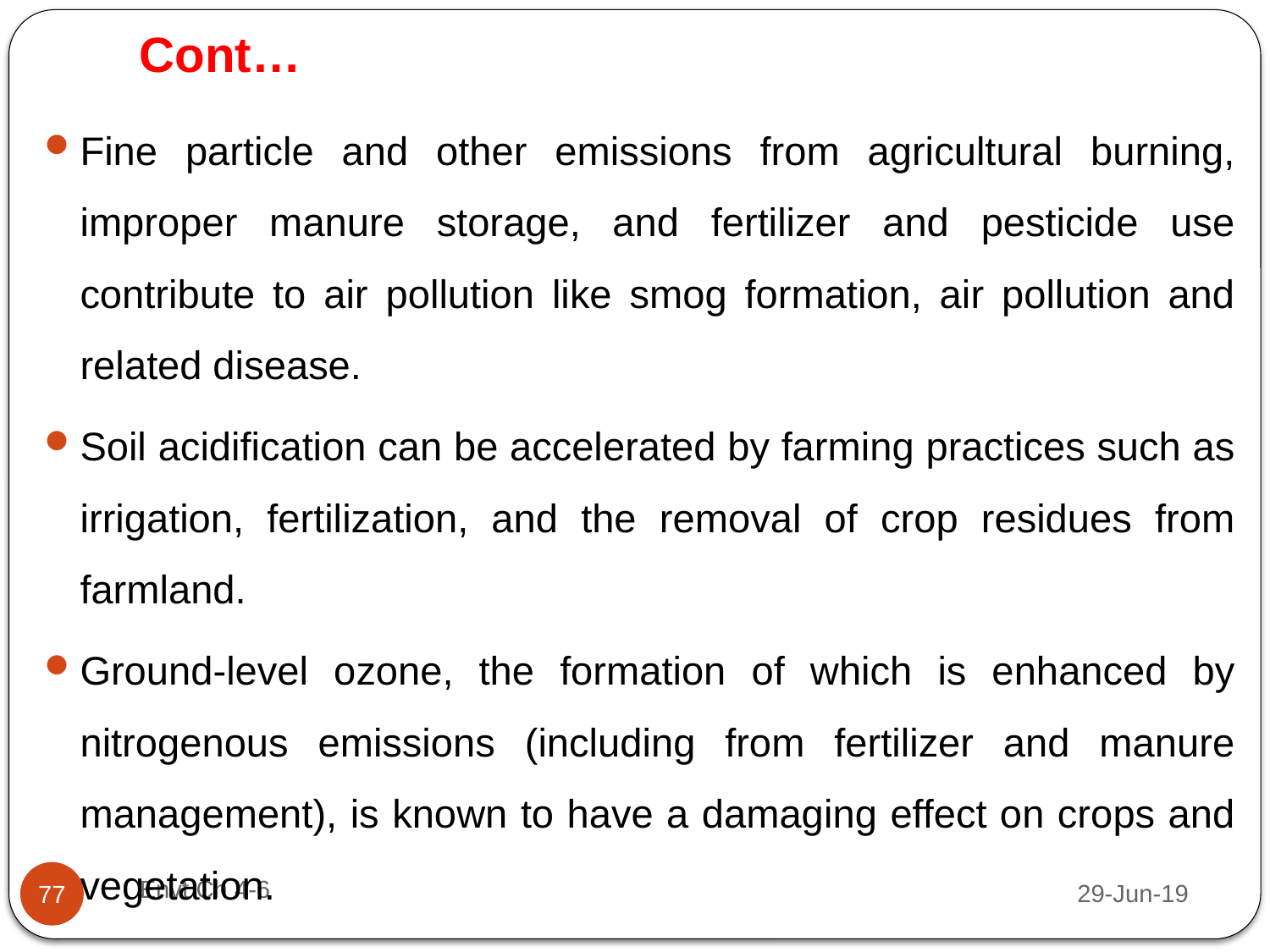

# Cont…
Fine particle and other emissions from agricultural burning, improper manure storage, and fertilizer and pesticide use contribute to air pollution like smog formation, air pollution and related disease.
Soil acidification can be accelerated by farming practices such as irrigation, fertilization, and the removal of crop residues from farmland.
Ground-level ozone, the formation of which is enhanced by nitrogenous emissions (including from fertilizer and manure management), is known to have a damaging effect on crops and vegetation.

Envt Ch 4-6
29-Jun-19
77